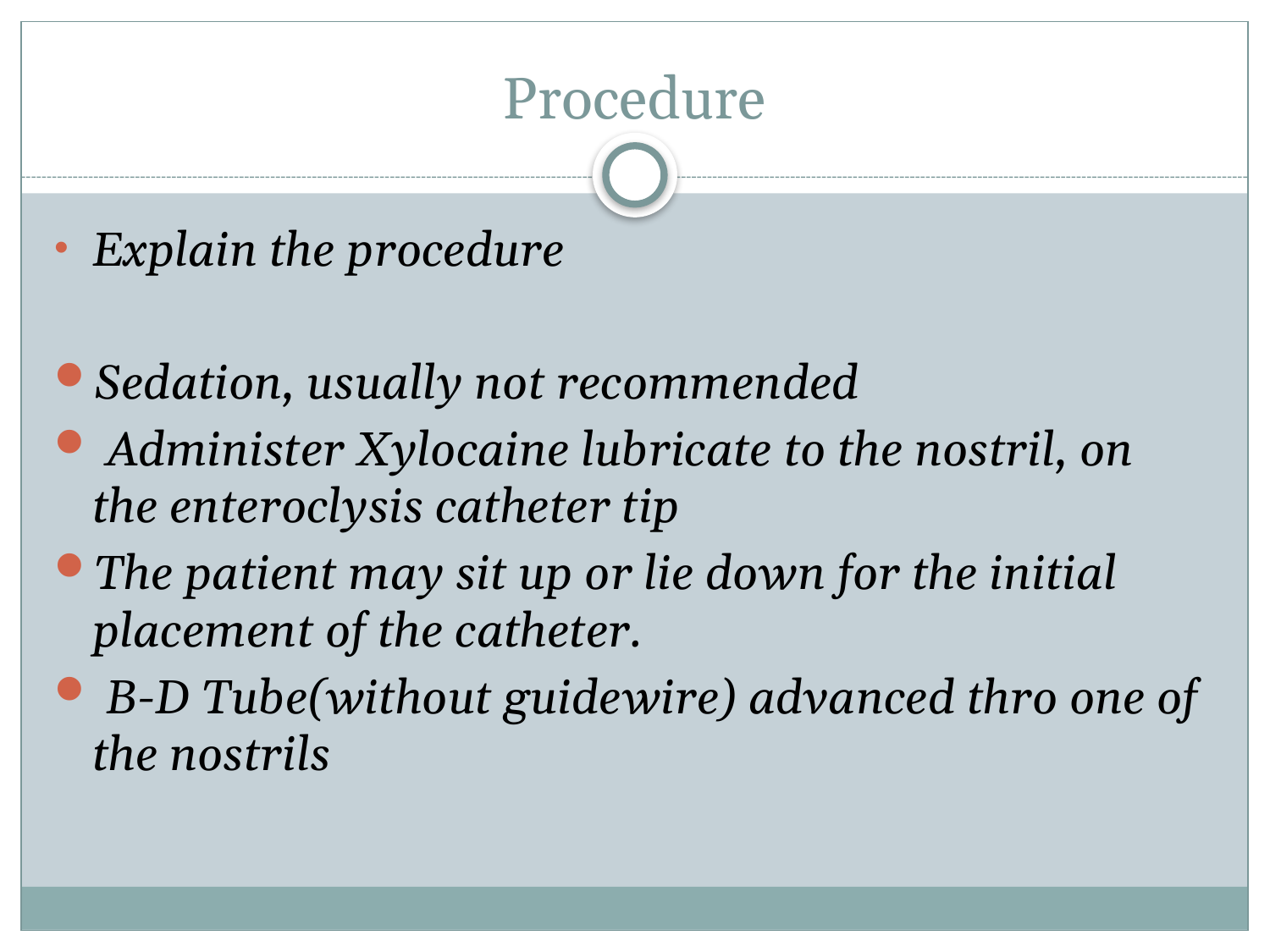

# Procedure
Explain the procedure

Sedation, usually not recommended
 Administer Xylocaine lubricate to the nostril, on the enteroclysis catheter tip
The patient may sit up or lie down for the initial placement of the catheter.
 B-D Tube(without guidewire) advanced thro one of the nostrils